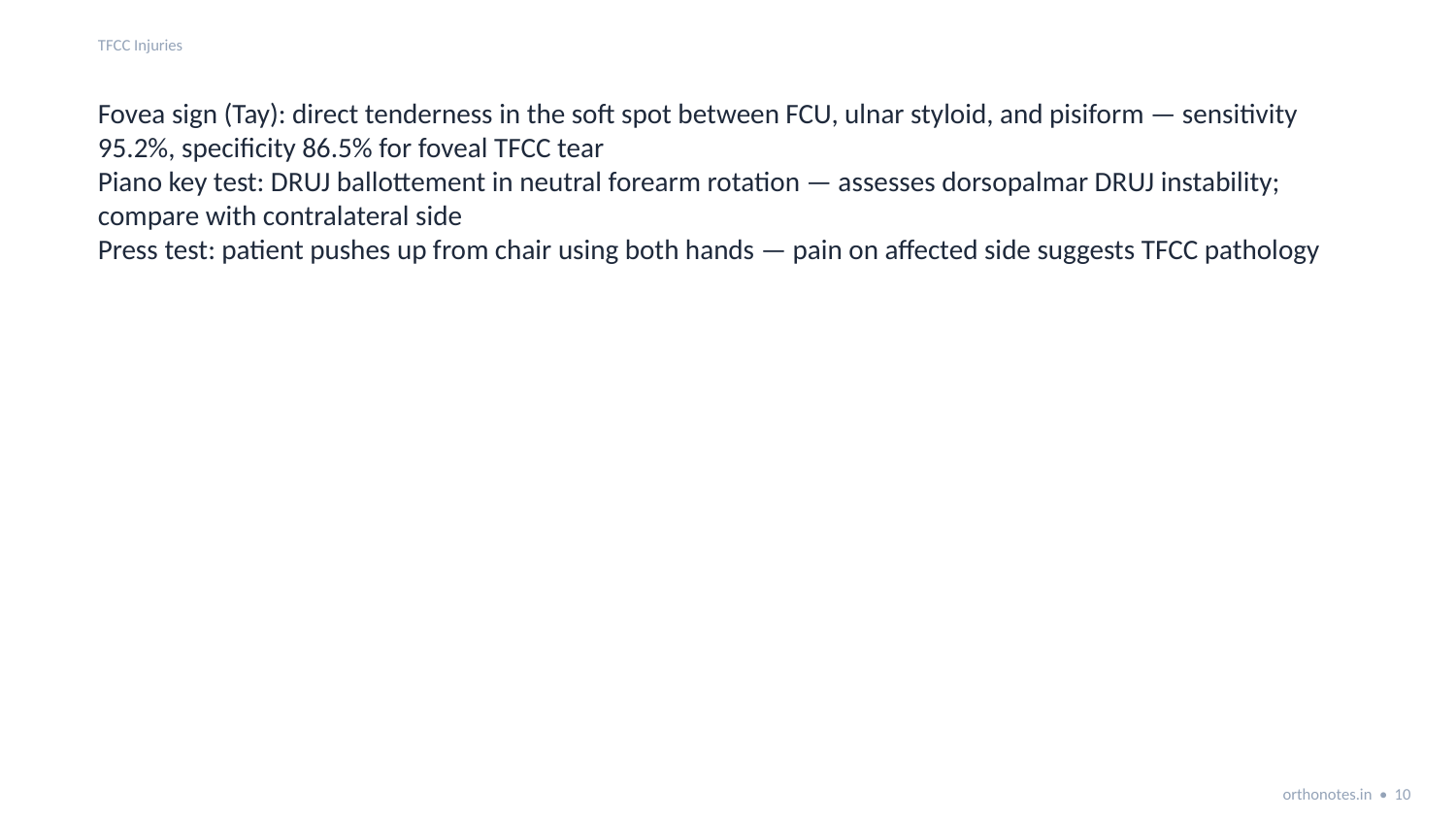

TFCC Injuries
Fovea sign (Tay): direct tenderness in the soft spot between FCU, ulnar styloid, and pisiform — sensitivity 95.2%, specificity 86.5% for foveal TFCC tear
Piano key test: DRUJ ballottement in neutral forearm rotation — assesses dorsopalmar DRUJ instability; compare with contralateral side
Press test: patient pushes up from chair using both hands — pain on affected side suggests TFCC pathology
orthonotes.in  •  10